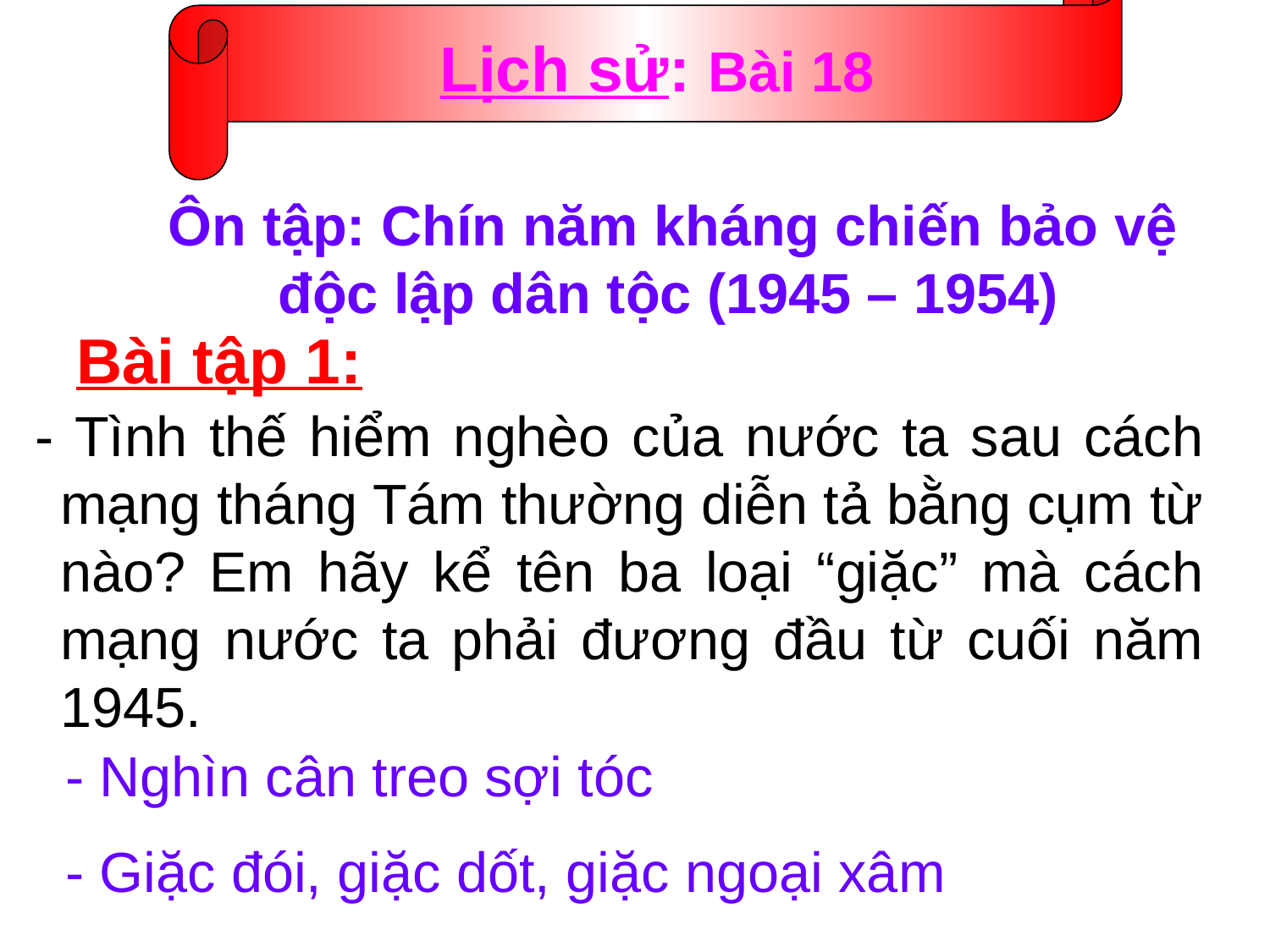

Lịch sử: Bài 18
          Ôn tập: Chín năm kháng chiến bảo vệ
                 độc lập dân tộc (1945 – 1954)
# Bài tập 1:
 - Tình thế hiểm nghèo của nước ta sau cách mạng tháng Tám thường diễn tả bằng cụm từ nào? Em hãy kể tên ba loại “giặc” mà cách mạng nước ta phải đương đầu từ cuối năm 1945.

- Nghìn cân treo sợi tóc
- Giặc đói, giặc dốt, giặc ngoại xâm